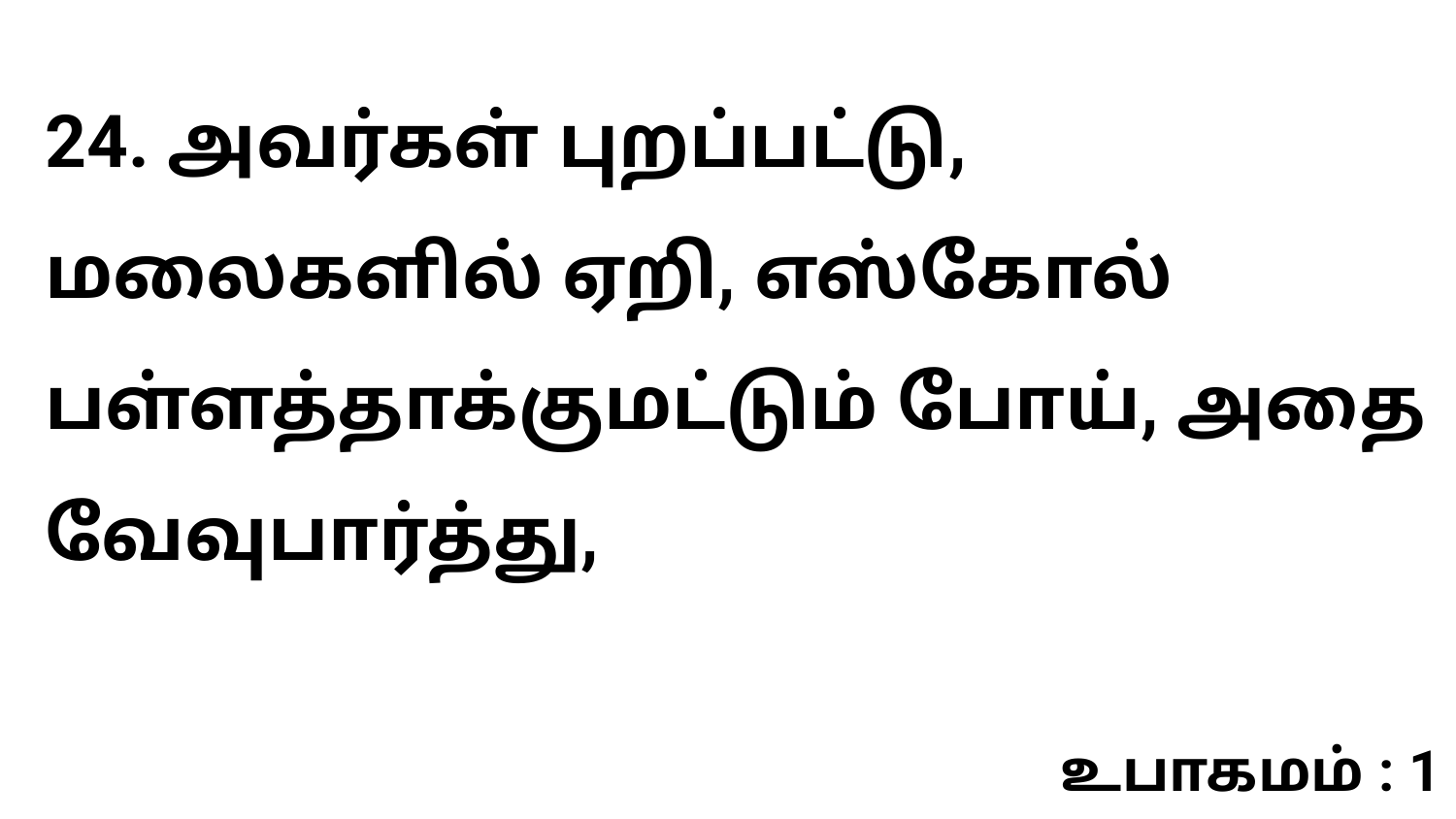

24. அவர்கள் புறப்பட்டு, மலைகளில் ஏறி, எஸ்கோல் பள்ளத்தாக்குமட்டும் போய், அதை வேவுபார்த்து,
உபாகமம் : 1